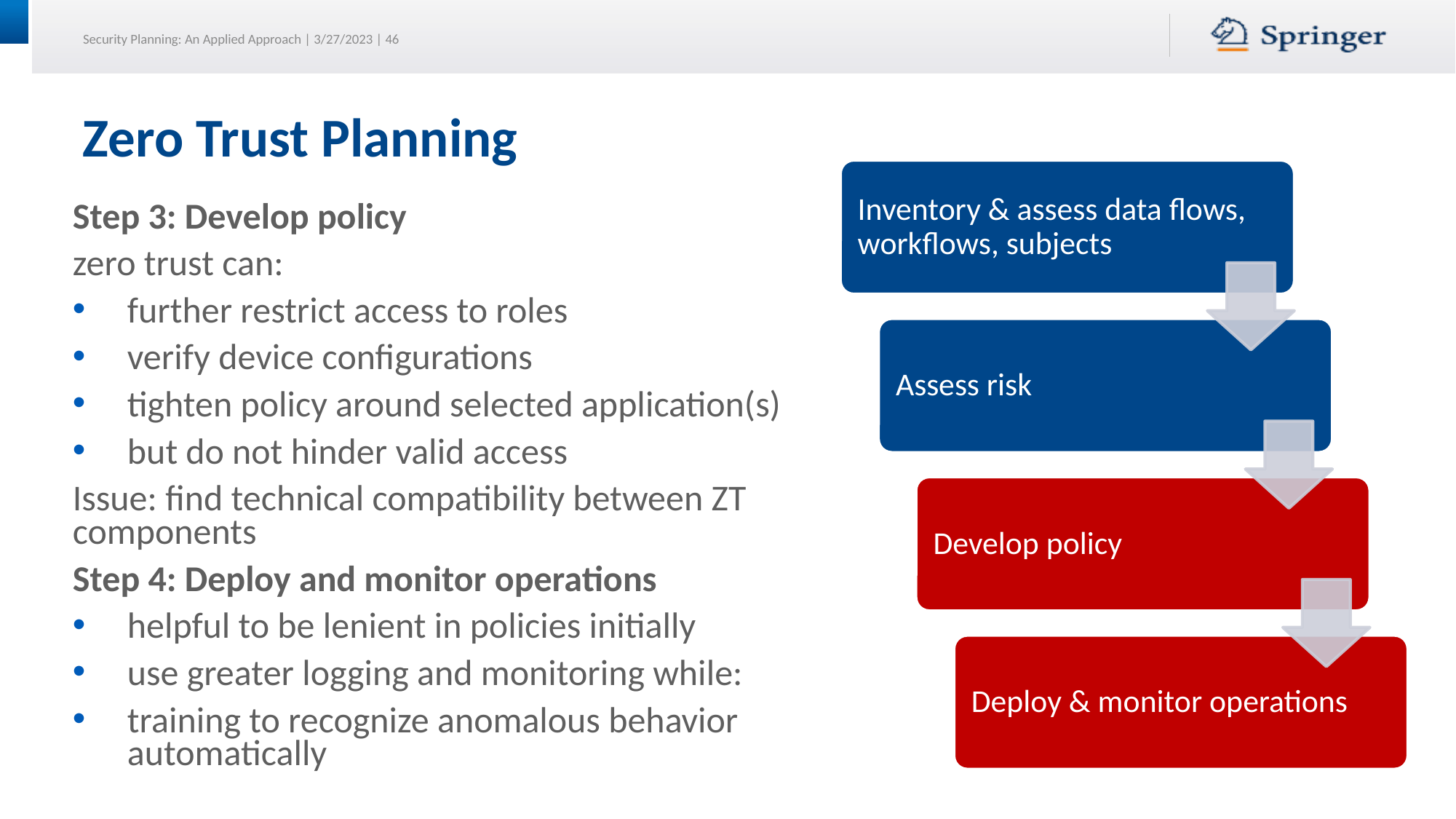

# Zero Trust Planning
Inventory & assess data flows, workflows, subjects
Assess risk
Develop policy
Deploy & monitor operations

Step 3: Develop policy
zero trust can:
further restrict access to roles
verify device configurations
tighten policy around selected application(s)
but do not hinder valid access
Issue: find technical compatibility between ZT components
Step 4: Deploy and monitor operations
helpful to be lenient in policies initially
use greater logging and monitoring while:
training to recognize anomalous behavior automatically